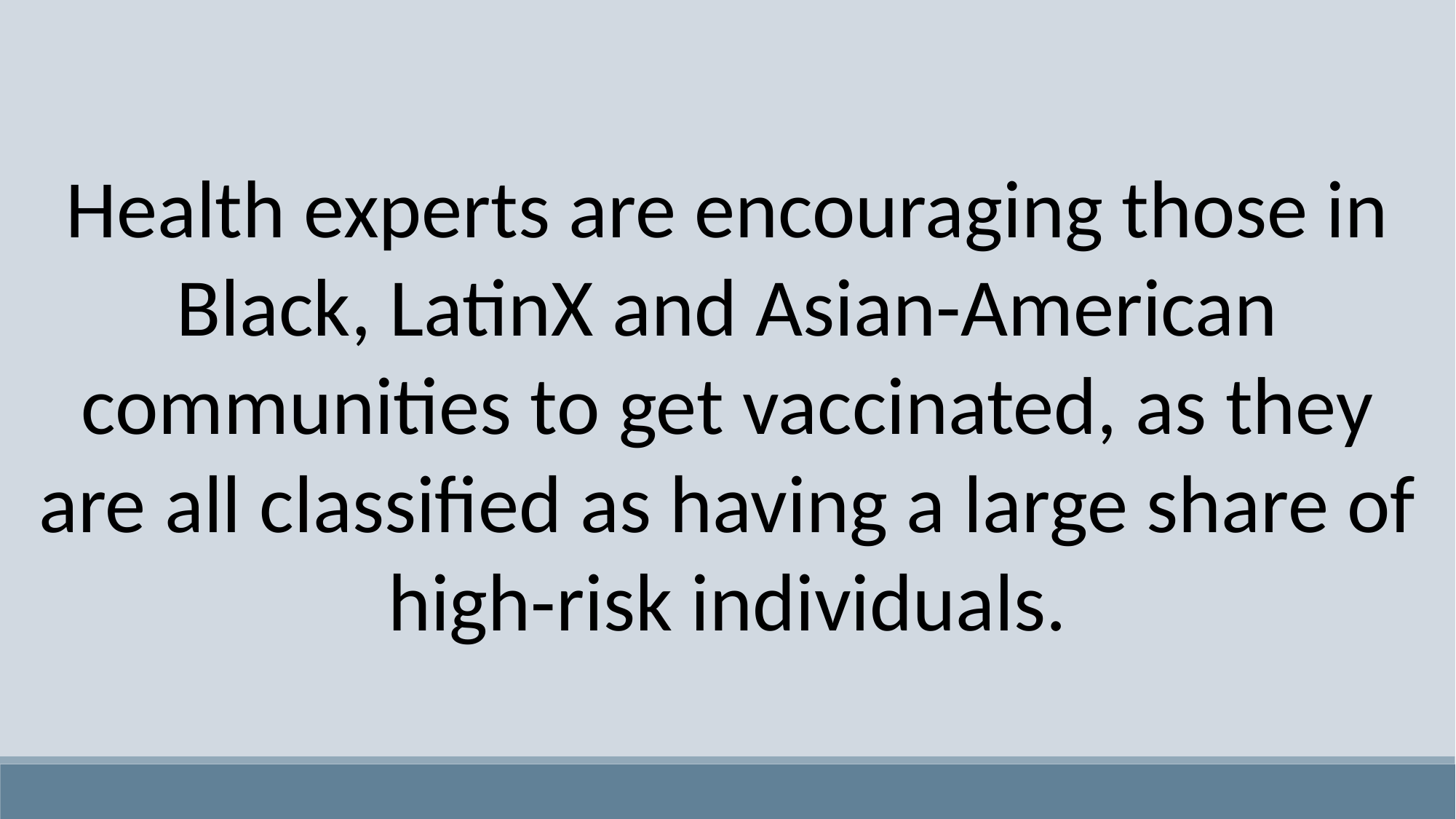

Health experts are encouraging those in Black, LatinX and Asian-American communities to get vaccinated, as they are all classified as having a large share of high-risk individuals.